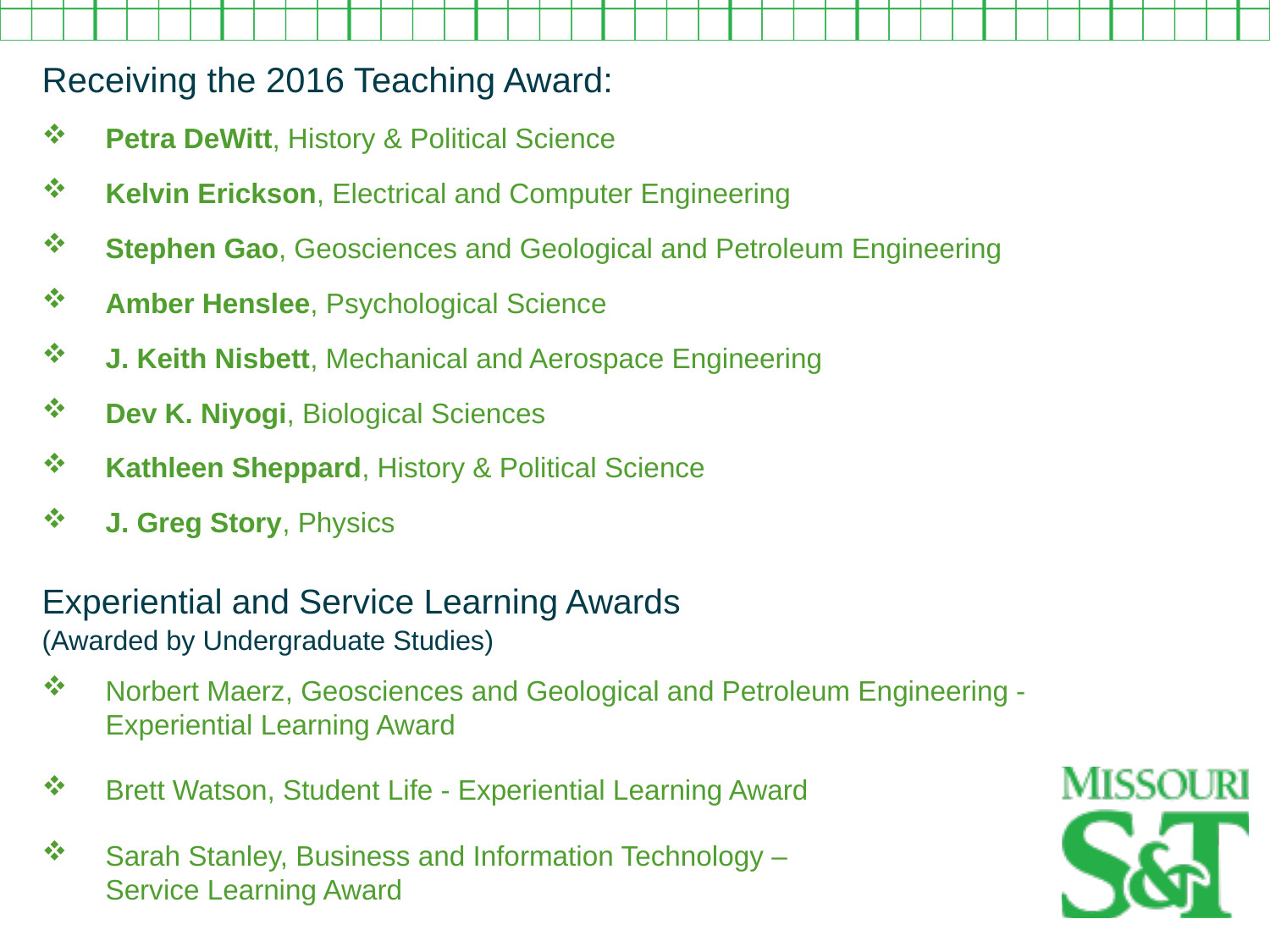

Receiving the 2016 Teaching Award:
Petra DeWitt, History & Political Science
Kelvin Erickson, Electrical and Computer Engineering
Stephen Gao, Geosciences and Geological and Petroleum Engineering
Amber Henslee, Psychological Science
J. Keith Nisbett, Mechanical and Aerospace Engineering
Dev K. Niyogi, Biological Sciences
Kathleen Sheppard, History & Political Science
J. Greg Story, Physics
Experiential and Service Learning Awards
(Awarded by Undergraduate Studies)

Norbert Maerz, Geosciences and Geological and Petroleum Engineering - Experiential Learning Award
Brett Watson, Student Life - Experiential Learning Award
Sarah Stanley, Business and Information Technology –
Service Learning Award